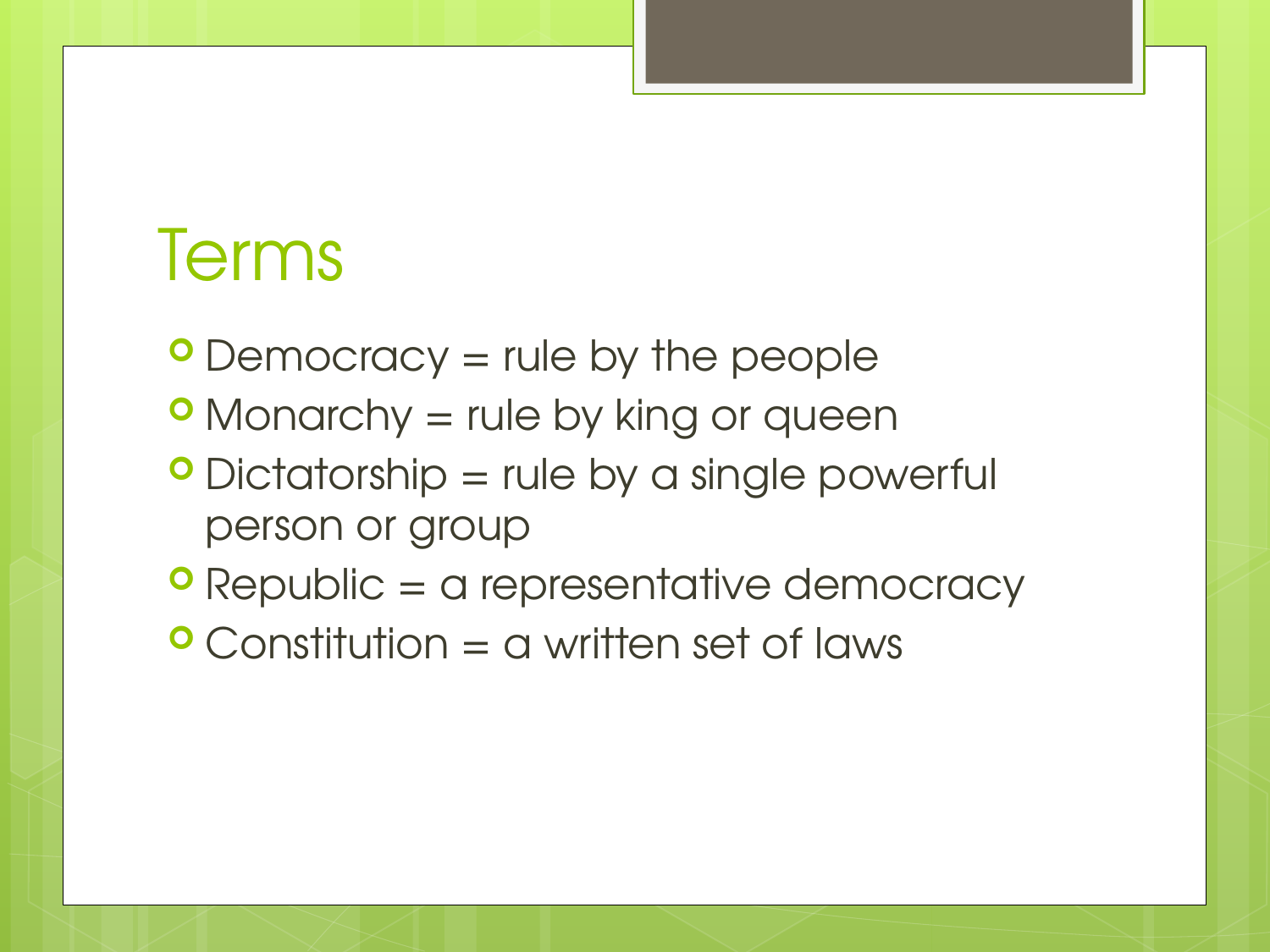

# Terms
Democracy = rule by the people
Monarchy = rule by king or queen
Dictatorship = rule by a single powerful person or group
Republic = a representative democracy
Constitution = a written set of laws